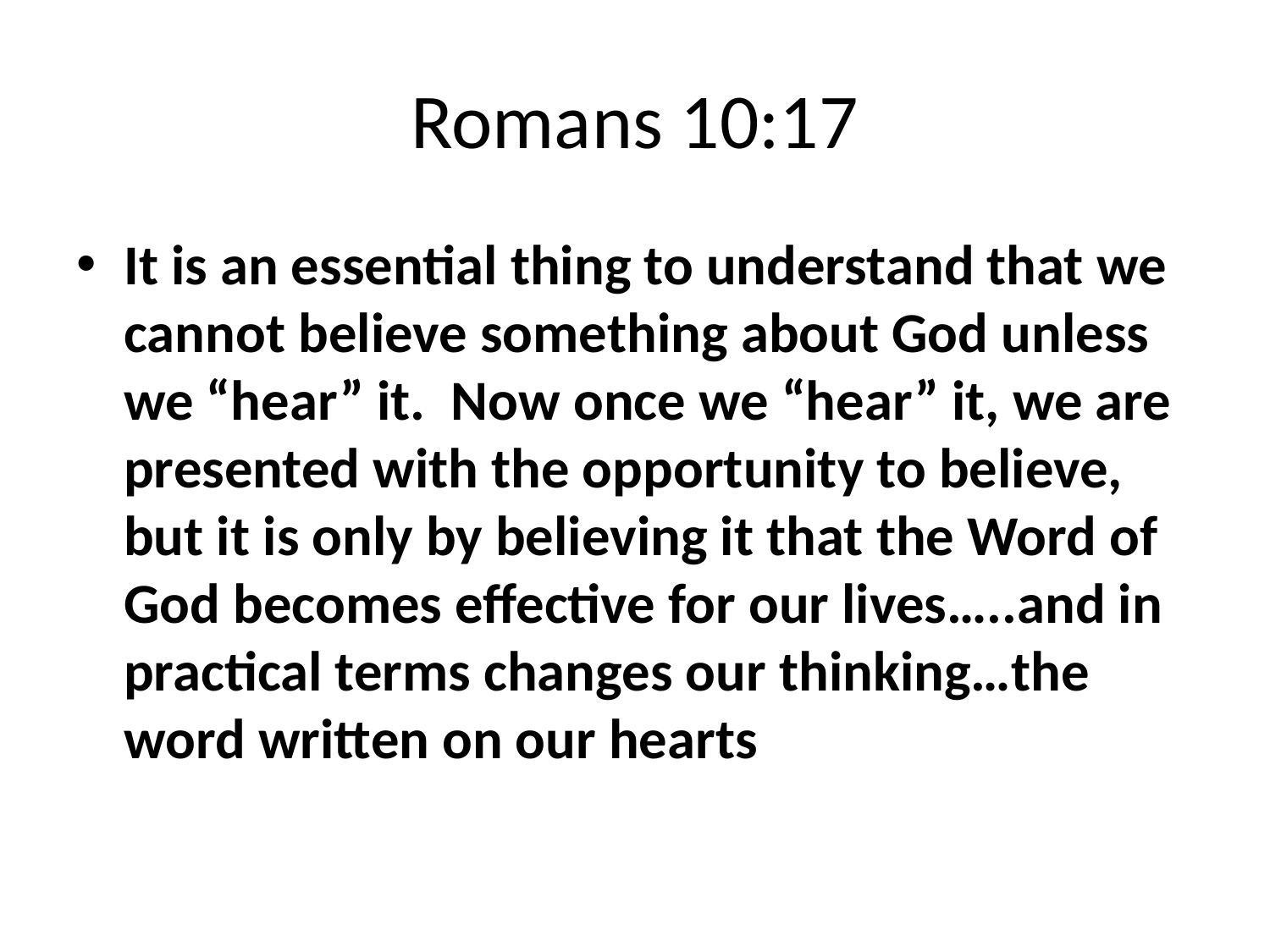

# Romans 10:17
It is an essential thing to understand that we cannot believe something about God unless we “hear” it.  Now once we “hear” it, we are presented with the opportunity to believe, but it is only by believing it that the Word of God becomes effective for our lives…..and in practical terms changes our thinking…the word written on our hearts